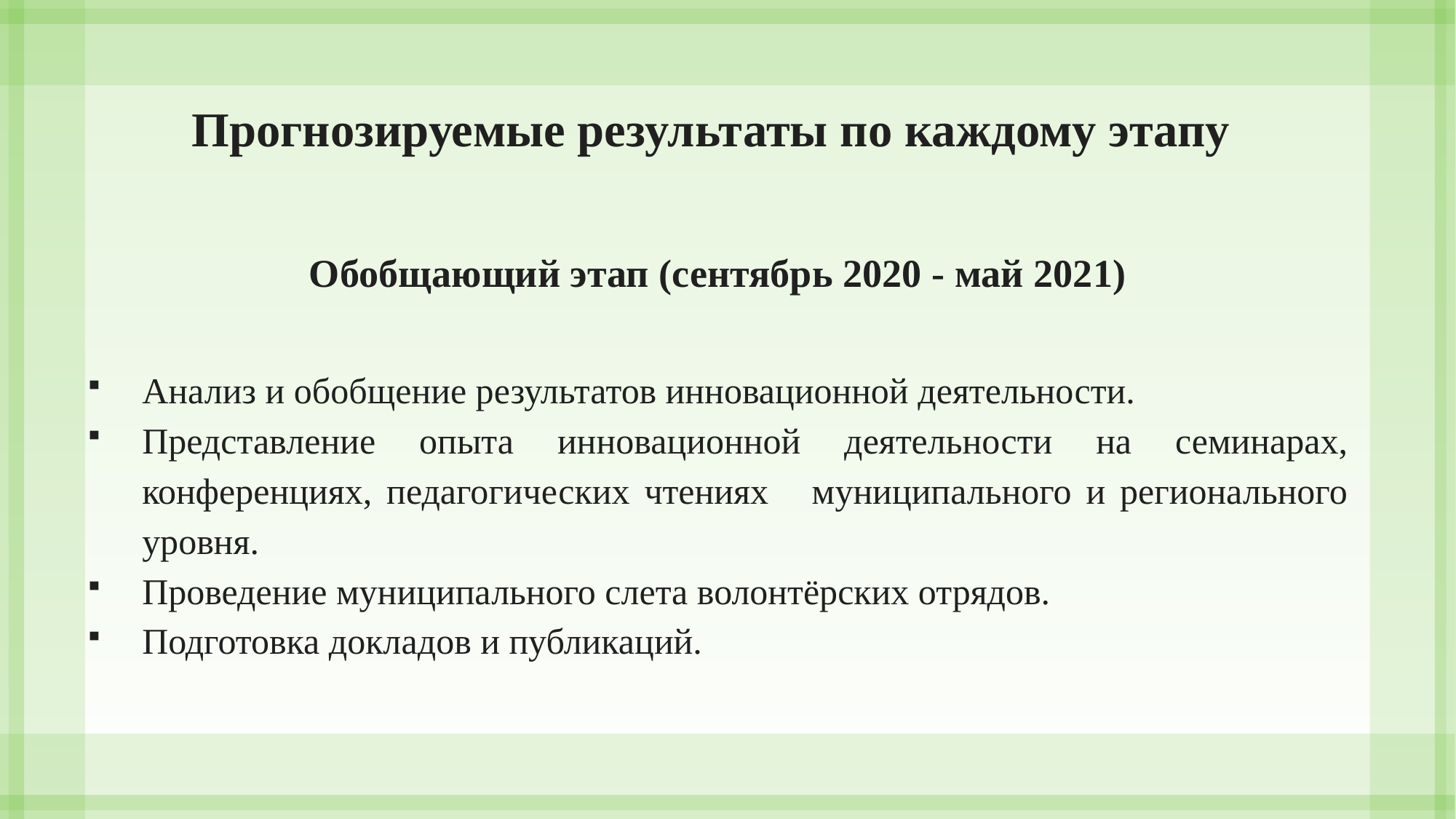

# Прогнозируемые результаты по каждому этапу

Обобщающий этап (сентябрь 2020 - май 2021)

Анализ и обобщение результатов инновационной деятельности.
Представление опыта инновационной деятельности на семинарах, конференциях, педагогических чтениях   муниципального и регионального уровня.
Проведение муниципального слета волонтёрских отрядов.
Подготовка докладов и публикаций.